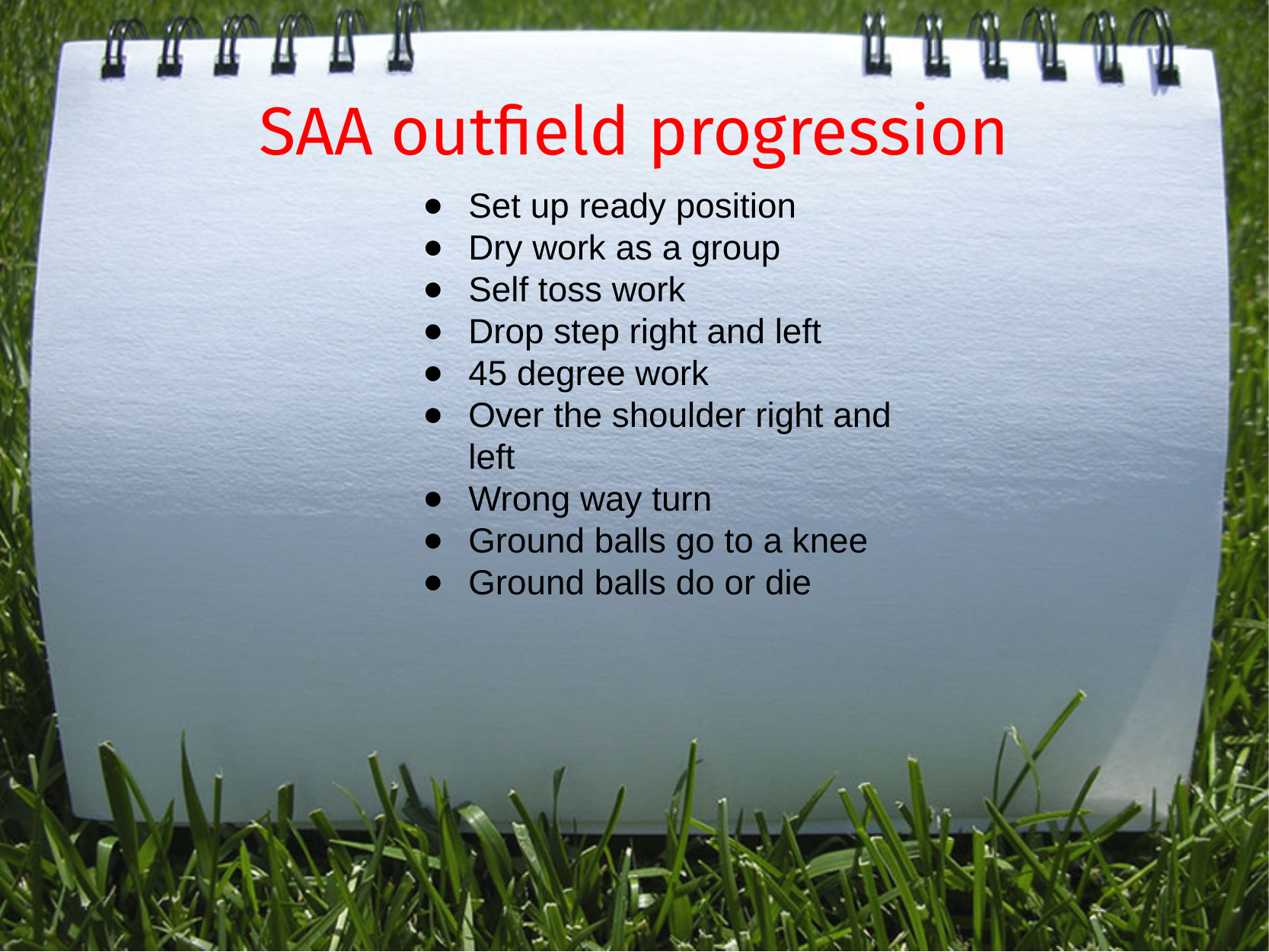

# SAA outfield progression
Set up ready position
Dry work as a group
Self toss work
Drop step right and left
45 degree work
Over the shoulder right and left
Wrong way turn
Ground balls go to a knee
Ground balls do or die